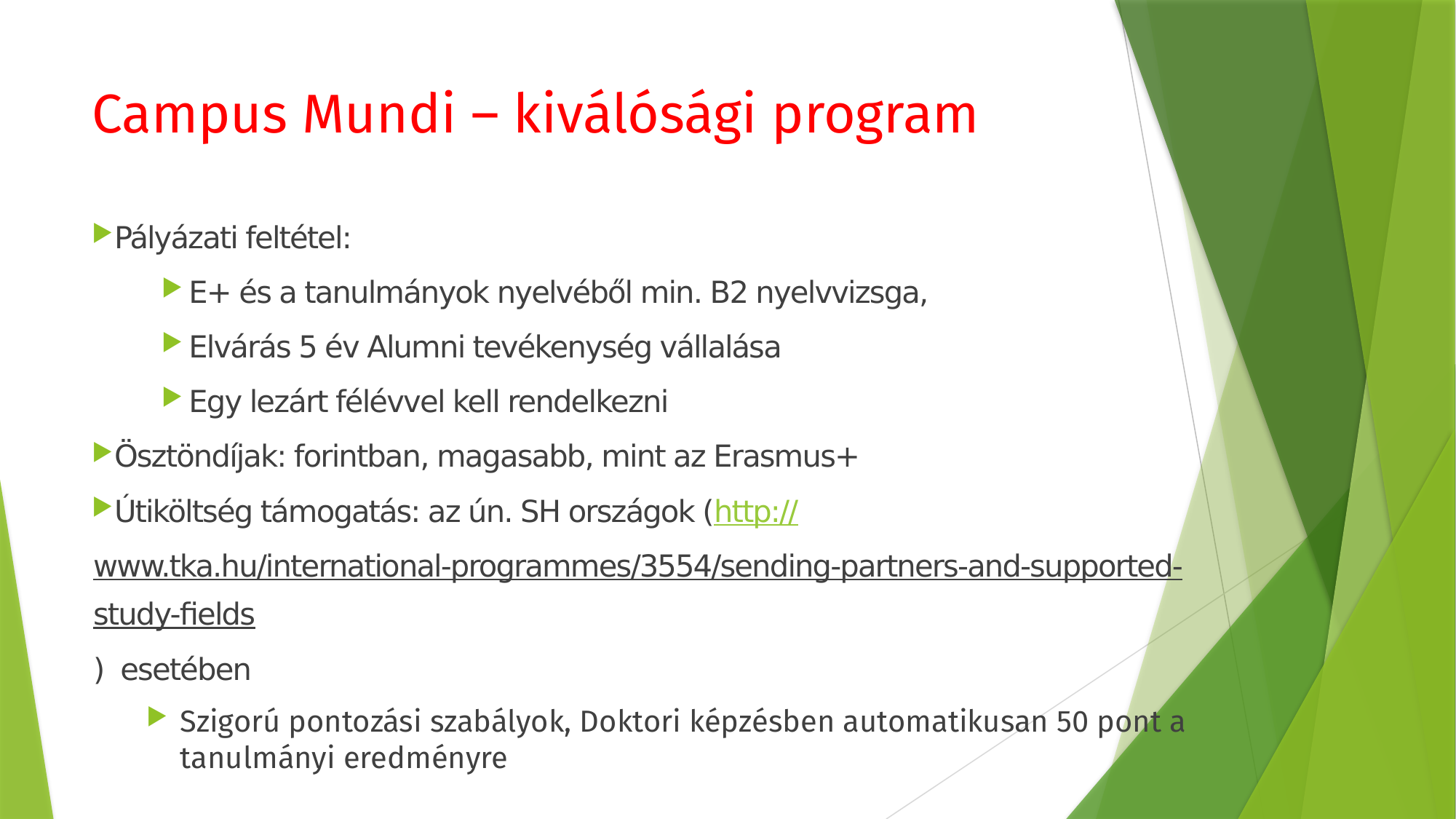

# Campus Mundi – kiválósági program
Pályázati feltétel:
E+ és a tanulmányok nyelvéből min. B2 nyelvvizsga,
Elvárás 5 év Alumni tevékenység vállalása
Egy lezárt félévvel kell rendelkezni
Ösztöndíjak: forintban, magasabb, mint az Erasmus+
Útiköltség támogatás: az ún. SH országok (http://www.tka.hu/international-programmes/3554/sending-partners-and-supported-study-fields)  esetében
Szigorú pontozási szabályok, Doktori képzésben automatikusan 50 pont a tanulmányi eredményre